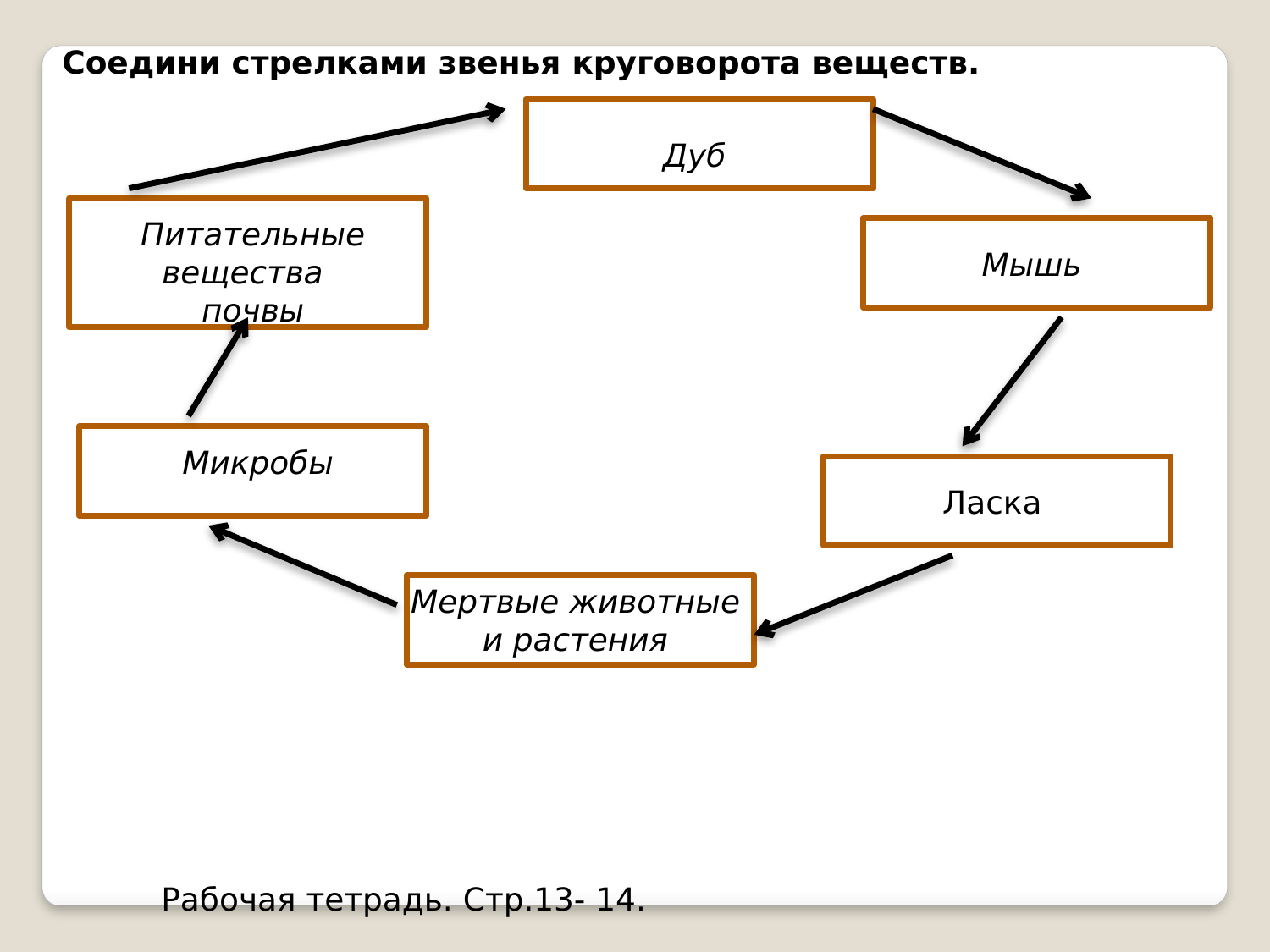

Соедини стрелками звенья круговорота веществ.

Дуб

Питательные вещества   почвы

Мышь

Микробы

Ласка
Мертвые животные и растения

Рабочая тетрадь. Стр.13- 14.